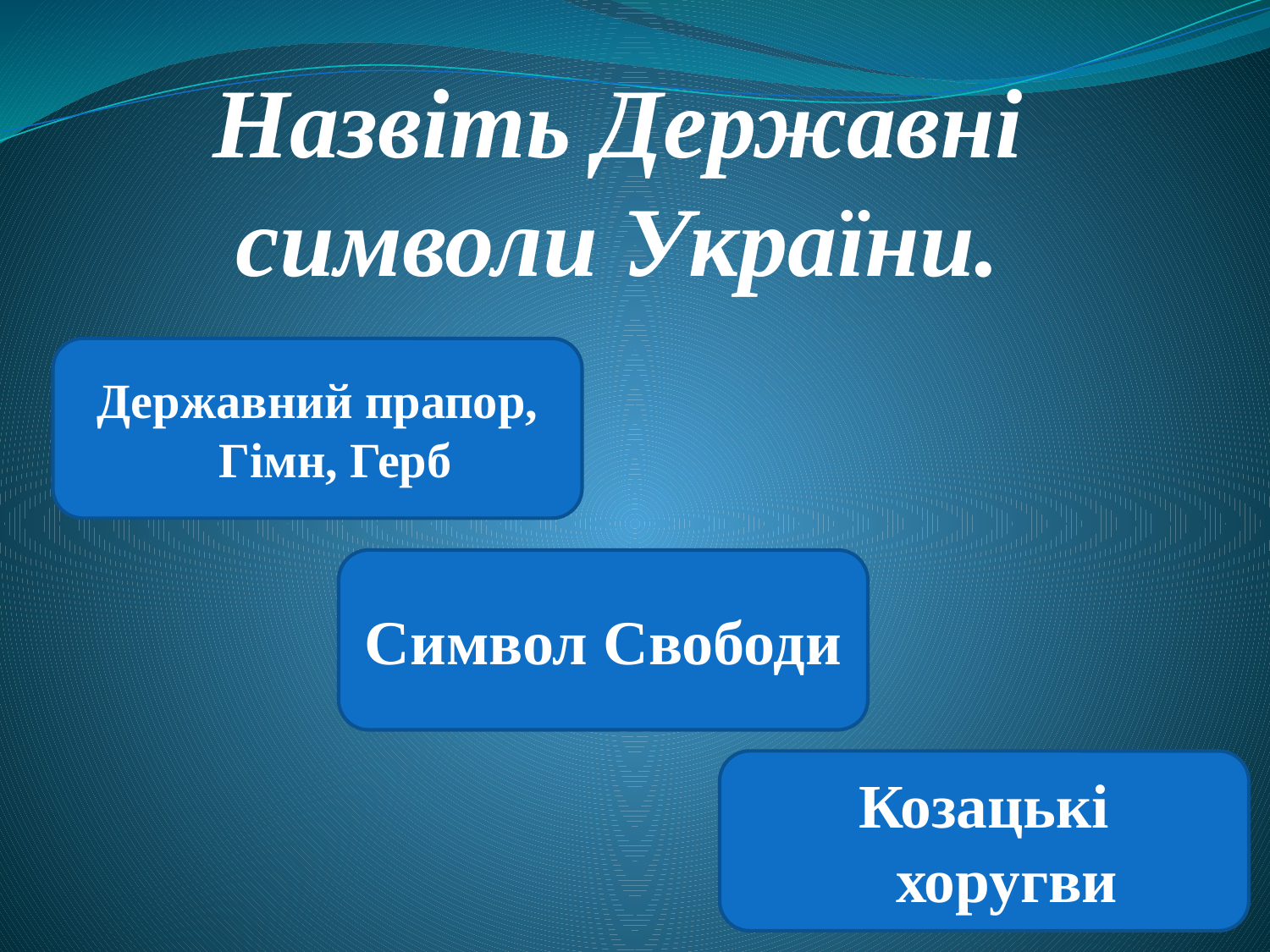

# Назвіть Державні символи України.
Державний прапор, Гімн, Герб
Символ Свободи
Козацькі хоругви